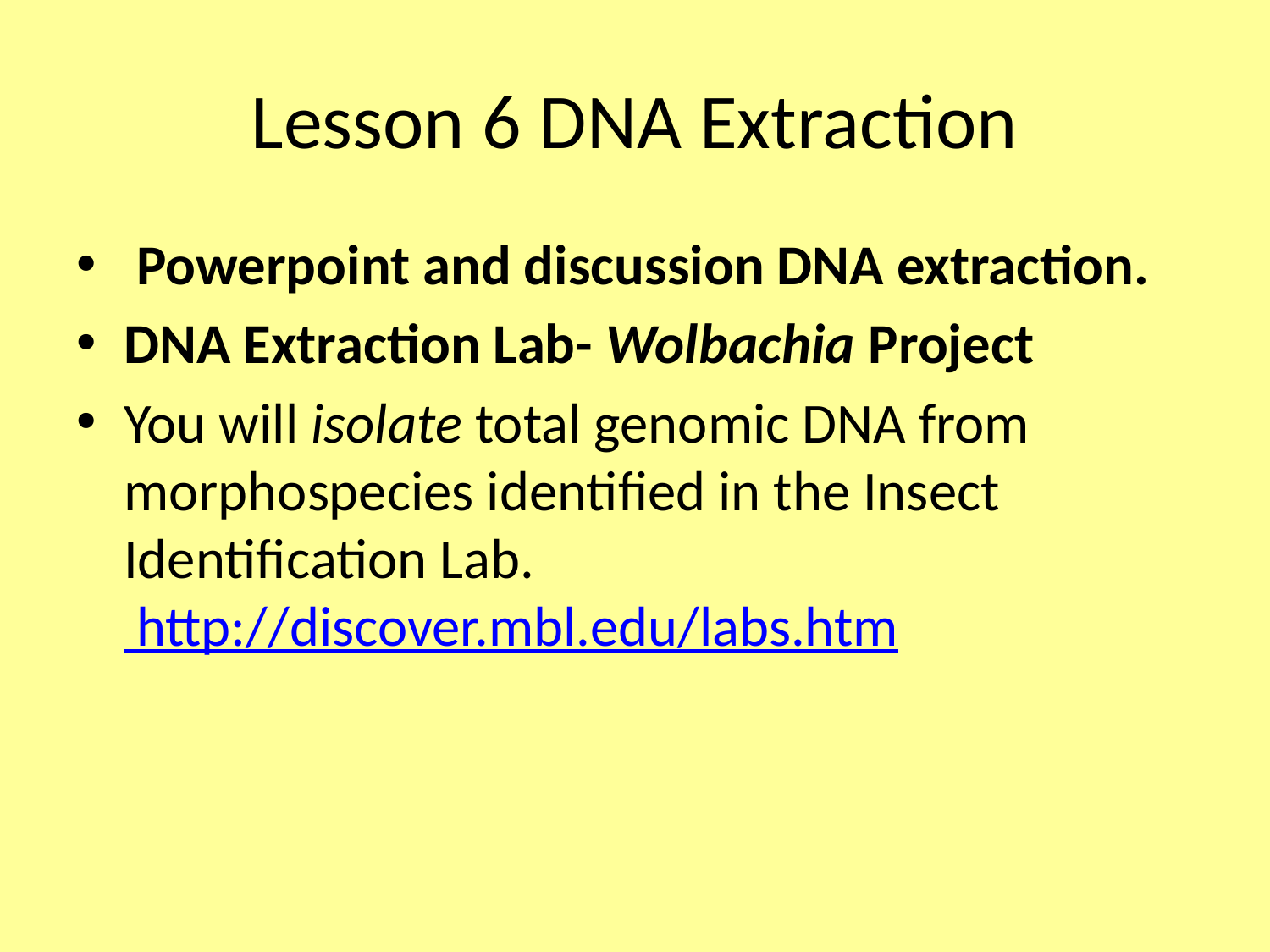

# Lesson 6 DNA Extraction
 Powerpoint and discussion DNA extraction.
DNA Extraction Lab- Wolbachia Project
You will isolate total genomic DNA from morphospecies identified in the Insect Identification Lab. http://discover.mbl.edu/labs.htm